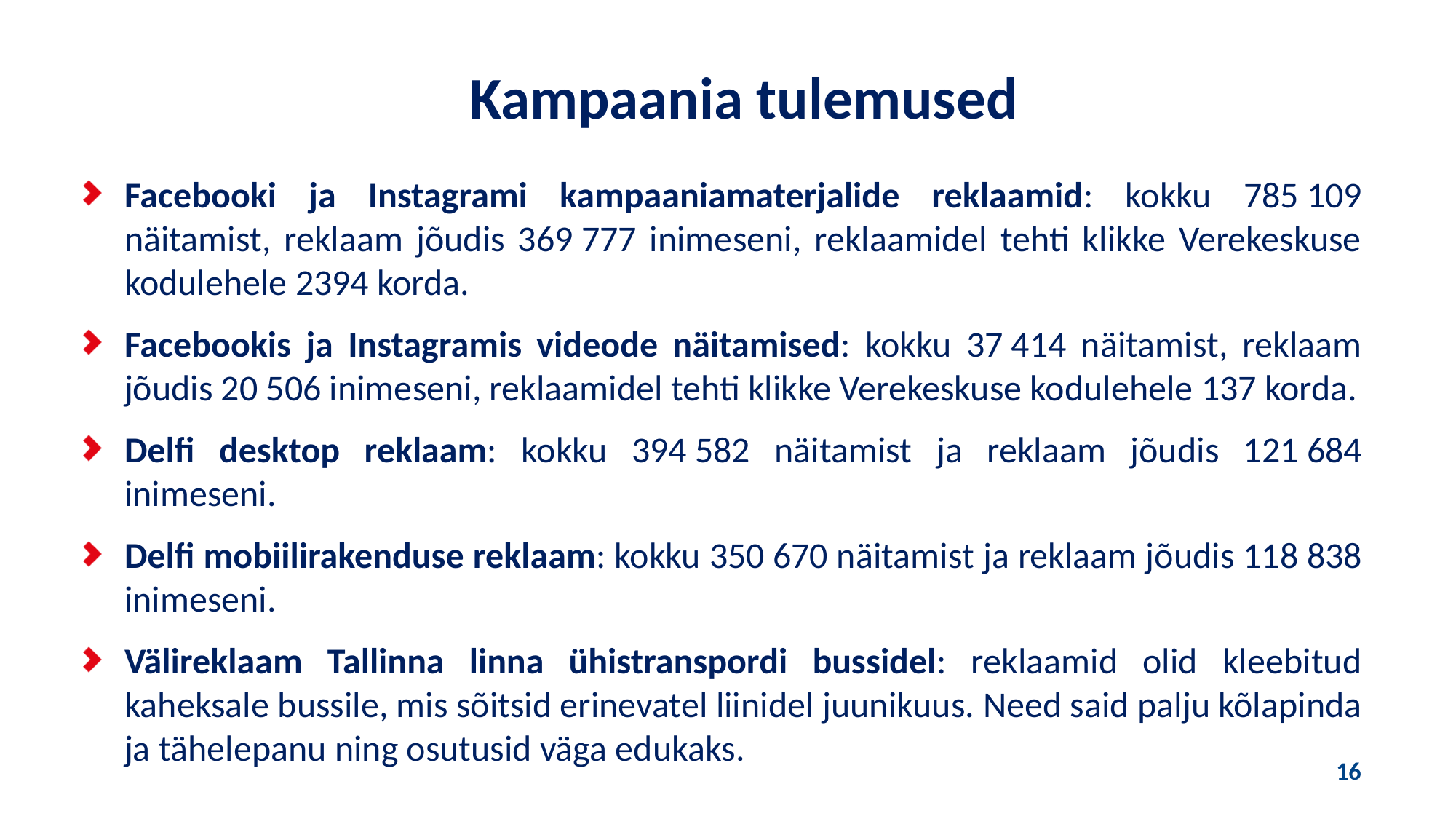

Kampaania tulemused
Facebooki ja Instagrami kampaaniamaterjalide reklaamid: kokku 785 109 näitamist, reklaam jõudis 369 777 inimeseni, reklaamidel tehti klikke Verekeskuse kodulehele 2394 korda.
Facebookis ja Instagramis videode näitamised: kokku 37 414 näitamist, reklaam jõudis 20 506 inimeseni, reklaamidel tehti klikke Verekeskuse kodulehele 137 korda.
Delfi desktop reklaam: kokku 394 582 näitamist ja reklaam jõudis 121 684 inimeseni.
Delfi mobiilirakenduse reklaam: kokku 350 670 näitamist ja reklaam jõudis 118 838 inimeseni.
Välireklaam Tallinna linna ühistranspordi bussidel: reklaamid olid kleebitud kaheksale bussile, mis sõitsid erinevatel liinidel juunikuus. Need said palju kõlapinda ja tähelepanu ning osutusid väga edukaks.